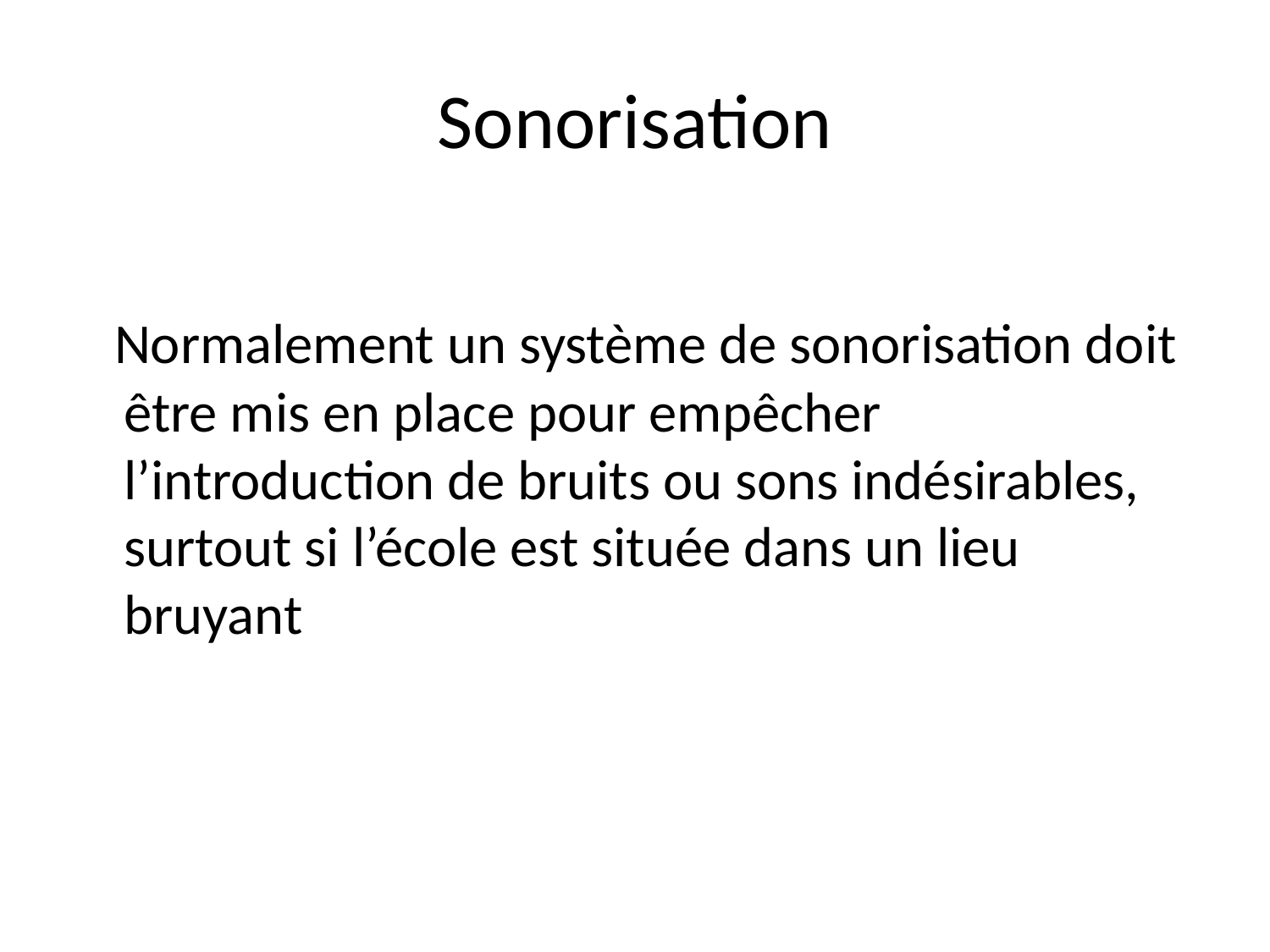

# Sonorisation

   Normalement un système de sonorisation doit être mis en place pour empêcher l’introduction de bruits ou sons indésirables, surtout si l’école est située dans un lieu bruyant